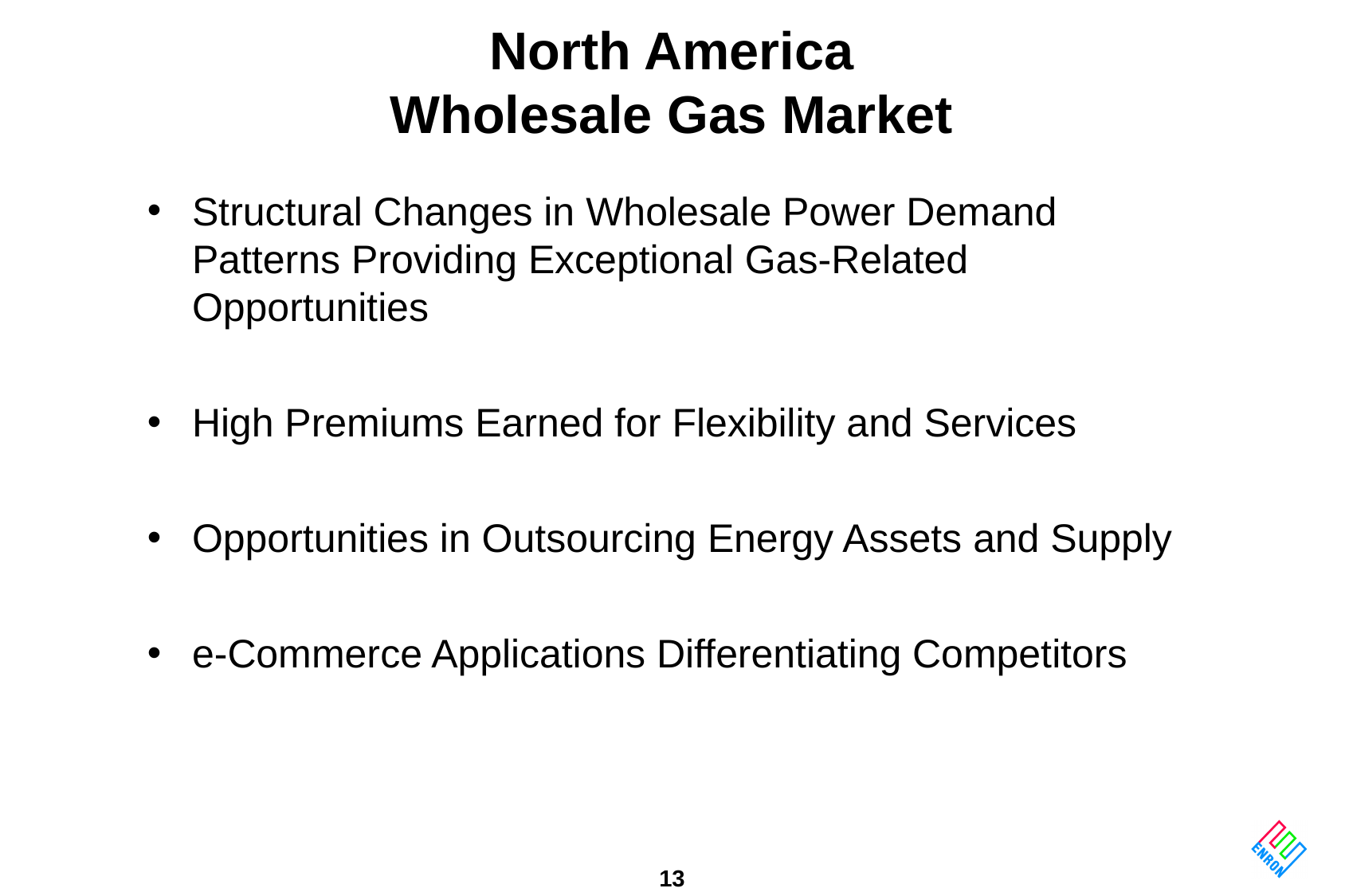

North America
Wholesale Gas Market
# Structural Changes in Wholesale Power Demand Patterns Providing Exceptional Gas-Related Opportunities

High Premiums Earned for Flexibility and Services

Opportunities in Outsourcing Energy Assets and Supply

e-Commerce Applications Differentiating Competitors

13